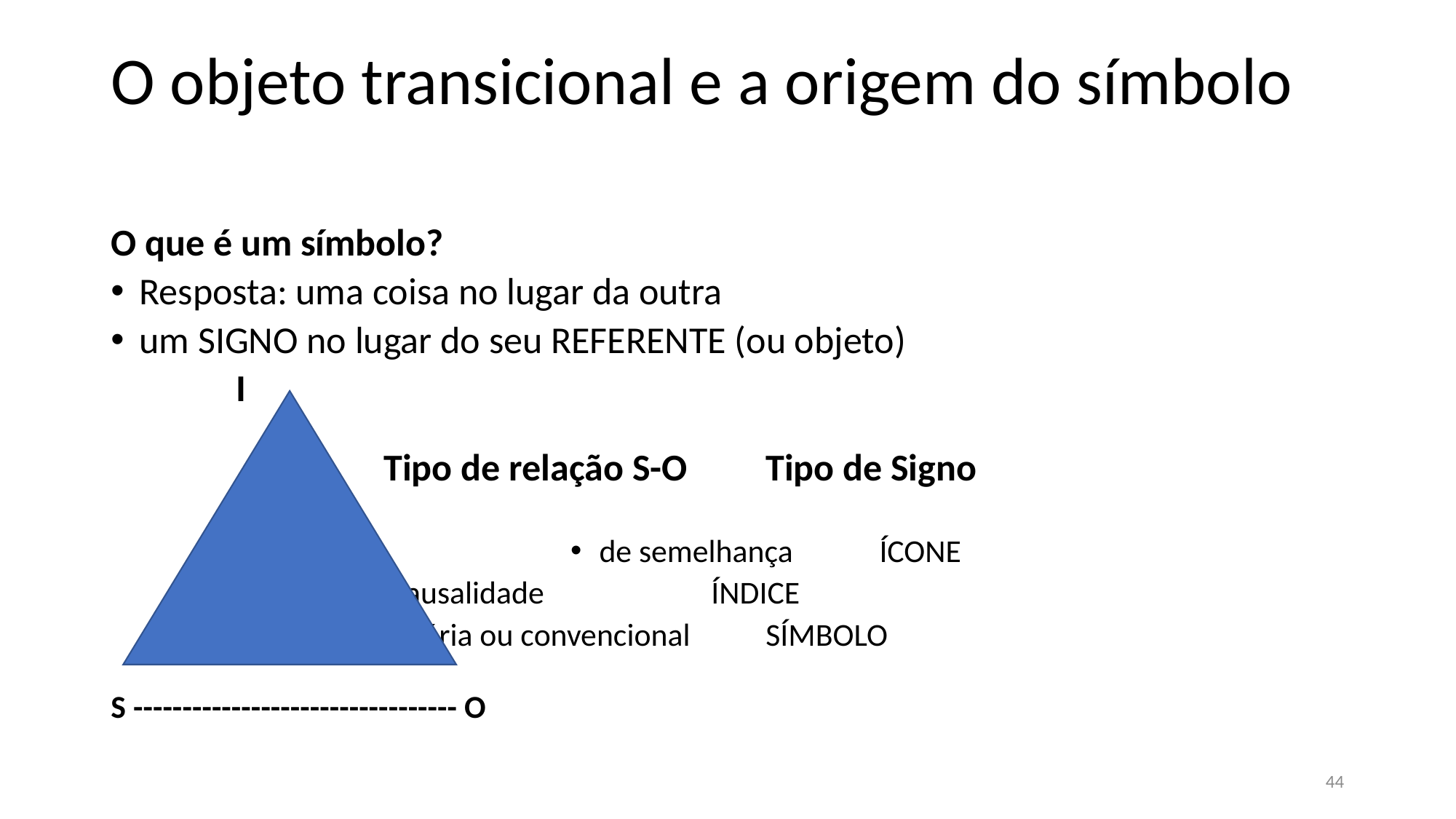

# O objeto transicional e a origem do símbolo
O que é um símbolo?
Resposta: uma coisa no lugar da outra
um SIGNO no lugar do seu REFERENTE (ou objeto)
	               I

                				Tipo de relação S-O		Tipo de Signo

de semelhança 		 ÍCONE
				* de causalidade		            	ÍNDICE
				* arbitrária ou convencional         	SÍMBOLO

S --------------------------------- O

44